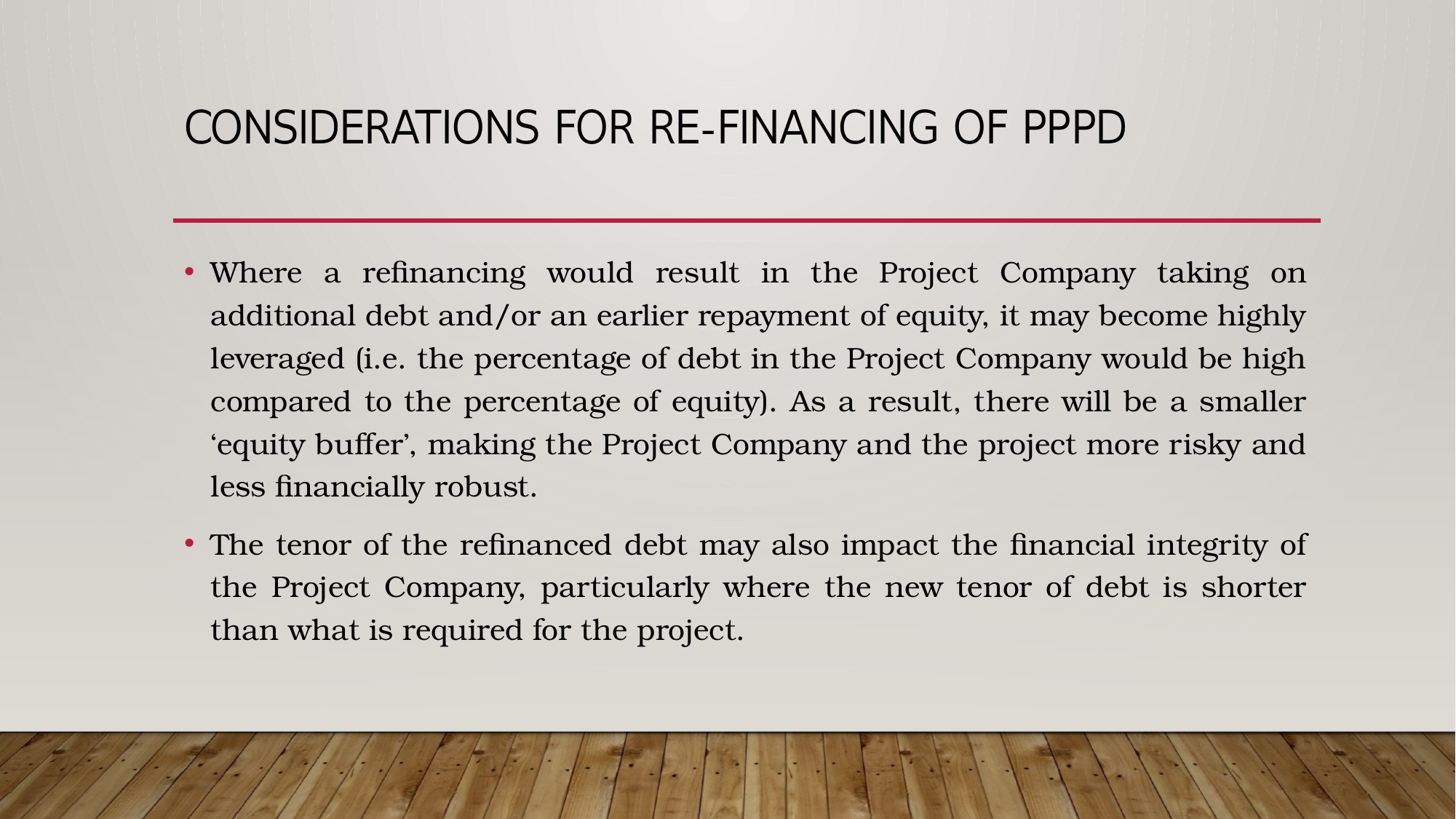

# CONSIDERATIONS FOR RE-FINANCING OF PPPd
Where a refinancing would result in the Project Company taking on additional debt and/or an earlier repayment of equity, it may become highly leveraged (i.e. the percentage of debt in the Project Company would be high compared to the percentage of equity). As a result, there will be a smaller ‘equity buffer’, making the Project Company and the project more risky and less financially robust.
The tenor of the refinanced debt may also impact the financial integrity of the Project Company, particularly where the new tenor of debt is shorter than what is required for the project.